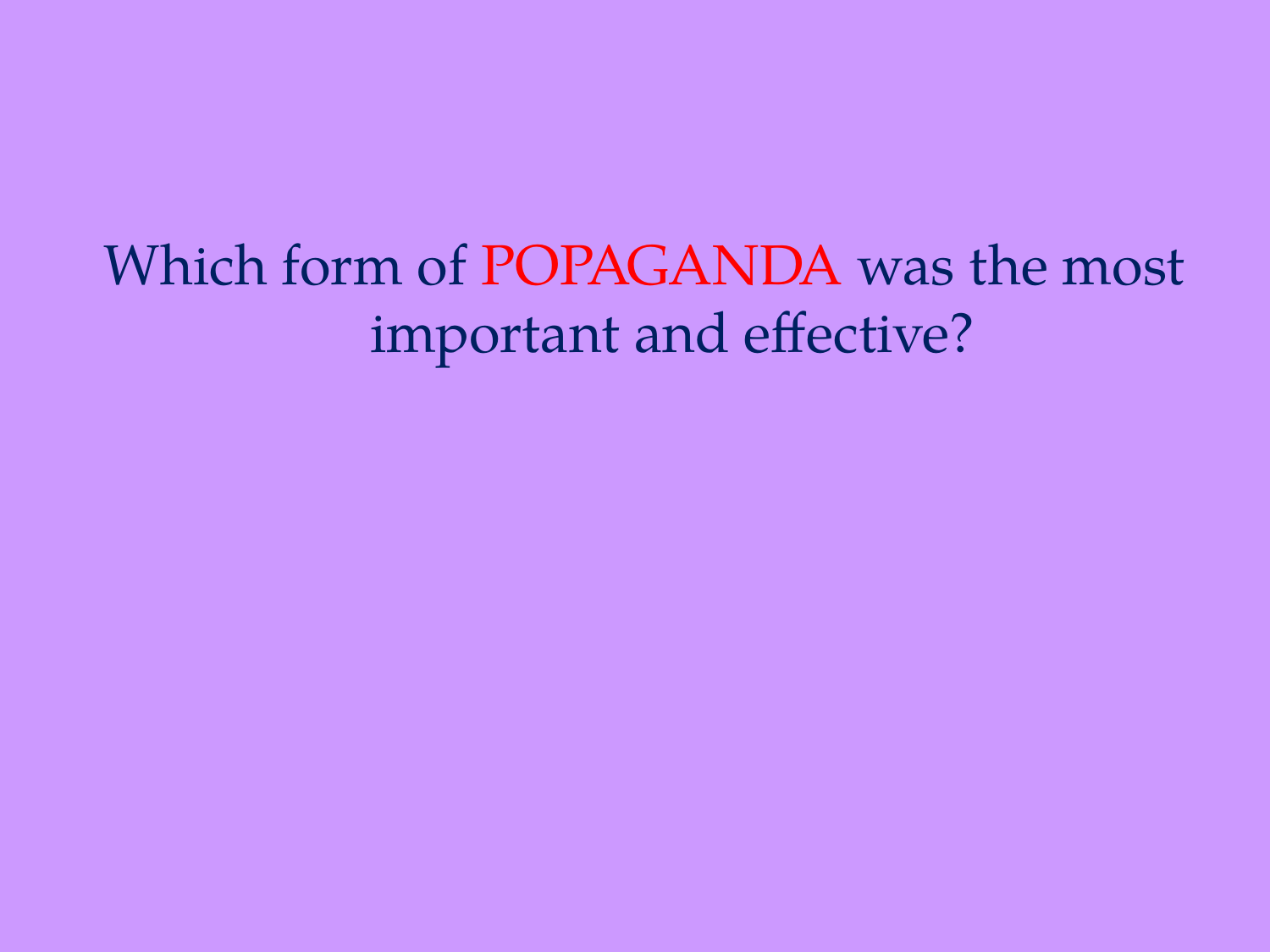

#
Which form of POPAGANDA was the most important and effective?